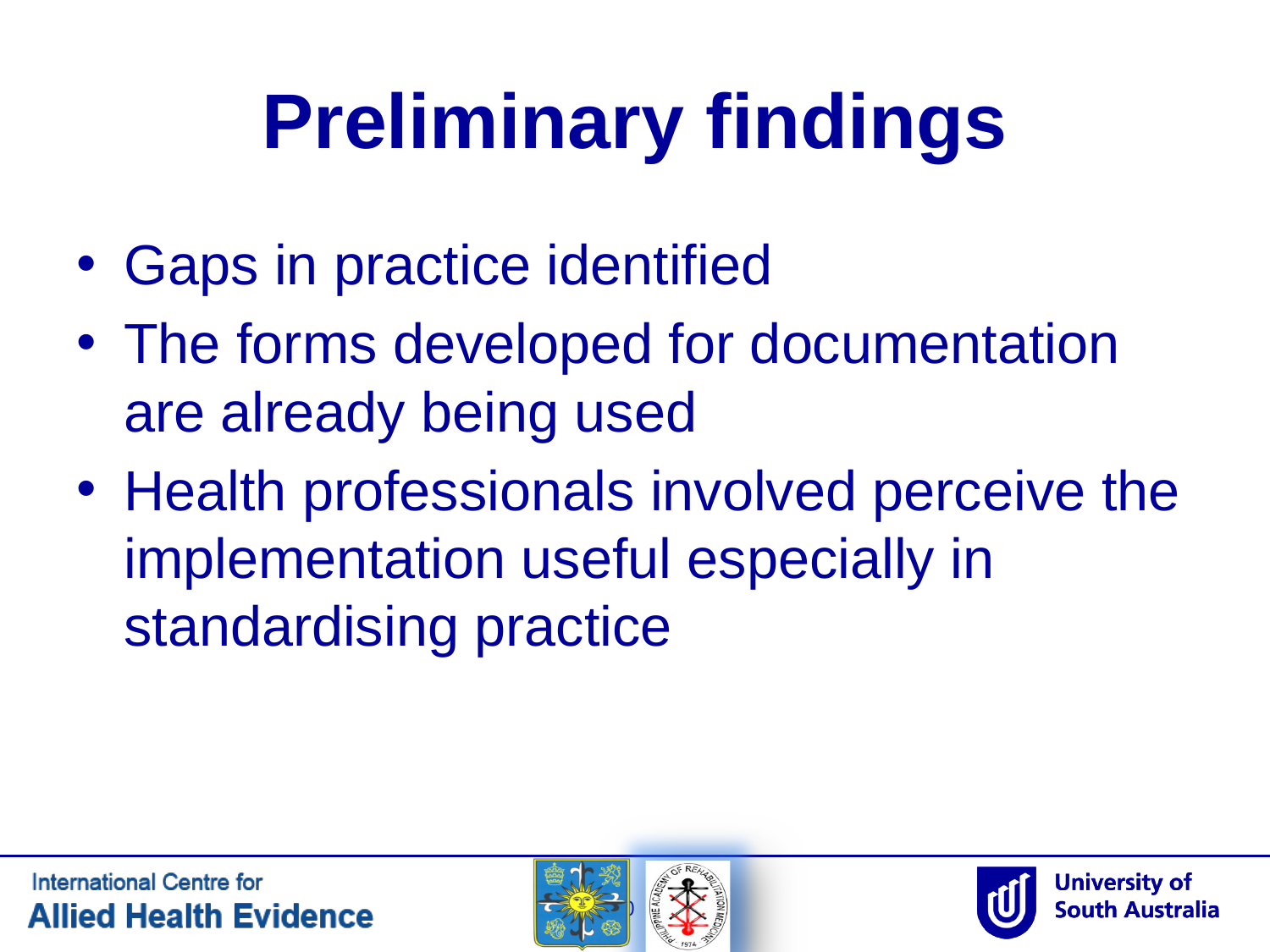

# Preliminary findings
Gaps in practice identified
The forms developed for documentation are already being used
Health professionals involved perceive the implementation useful especially in standardising practice

20